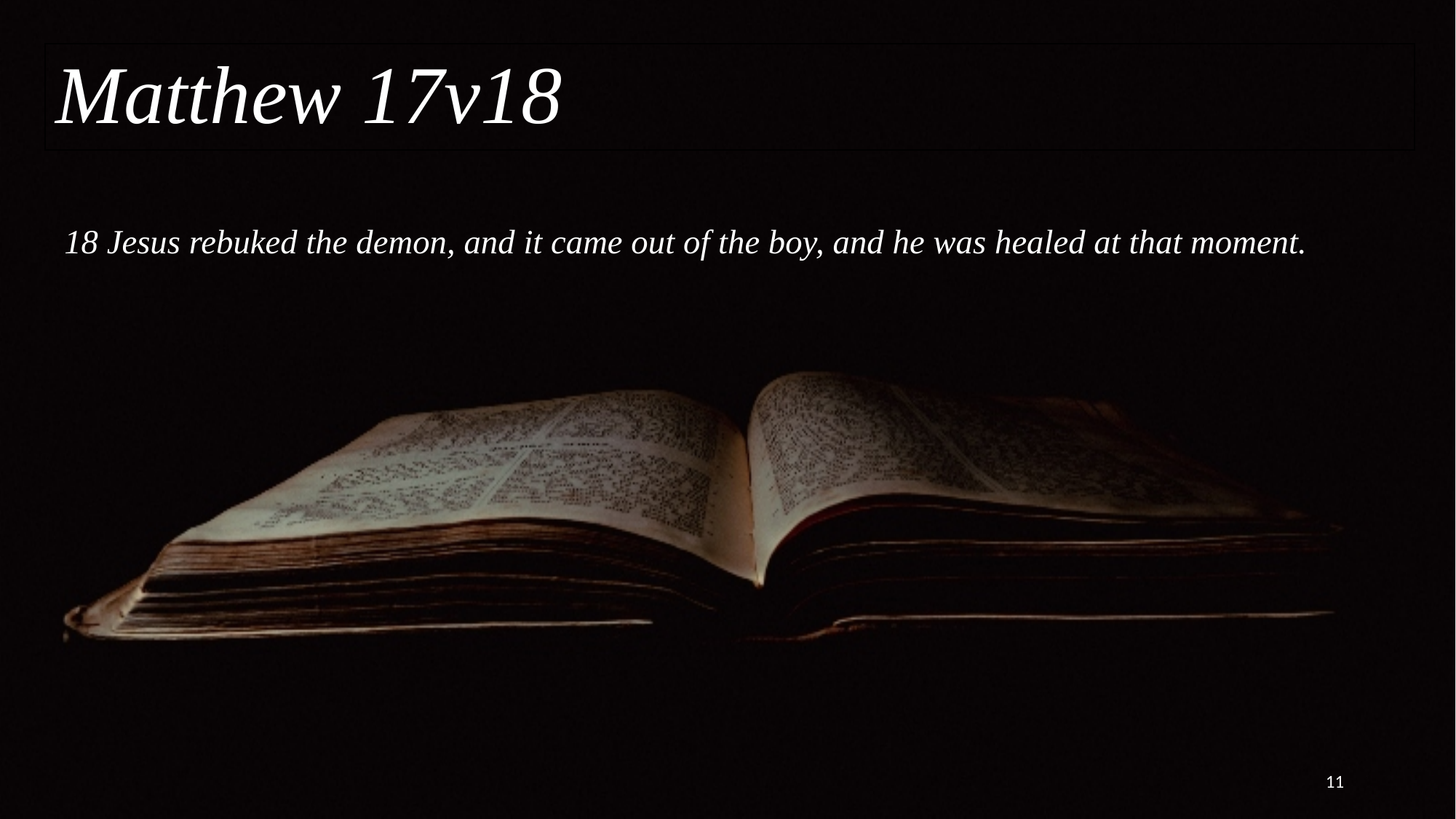

Matthew 17v18
# 18 Jesus rebuked the demon, and it came out of the boy, and he was healed at that moment.
11